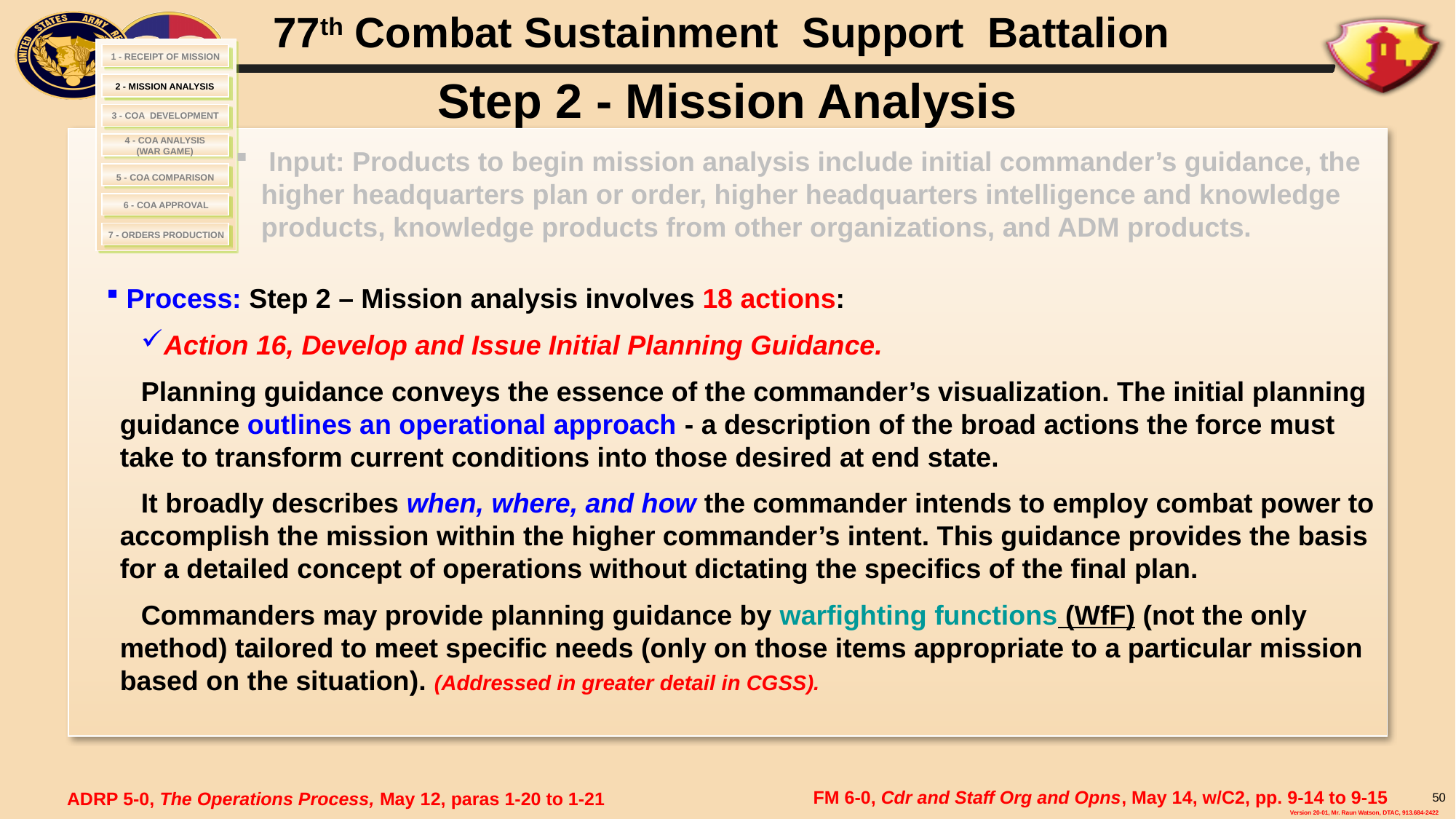

# Step 2 - Mission Analysis
1 - RECEIPT OF MISSION
2 - MISSION ANALYSIS
    3 - COA  DEVELOPMENT

4 - COA ANALYSIS
(WAR GAME)
 Input: Products to begin mission analysis include initial commander’s guidance, the higher headquarters plan or order, higher headquarters intelligence and knowledge products, knowledge products from other organizations, and ADM products.
 5 - COA COMPARISON
6 - COA APPROVAL
7 - ORDERS PRODUCTION
 Process: Step 2 – Mission analysis involves 18 actions:
Action 16, Develop and Issue Initial Planning Guidance.
Planning guidance conveys the essence of the commander’s visualization. The initial planning guidance outlines an operational approach - a description of the broad actions the force must take to transform current conditions into those desired at end state.
It broadly describes when, where, and how the commander intends to employ combat power to accomplish the mission within the higher commander’s intent. This guidance provides the basis for a detailed concept of operations without dictating the specifics of the final plan.
Commanders may provide planning guidance by warfighting functions (WfF) (not the only method) tailored to meet specific needs (only on those items appropriate to a particular mission based on the situation). (Addressed in greater detail in CGSS).
FM 6-0, Cdr and Staff Org and Opns, May 14, w/C2, pp. 9-14 to 9-15
ADRP 5-0, The Operations Process, May 12, paras 1-20 to 1-21
50